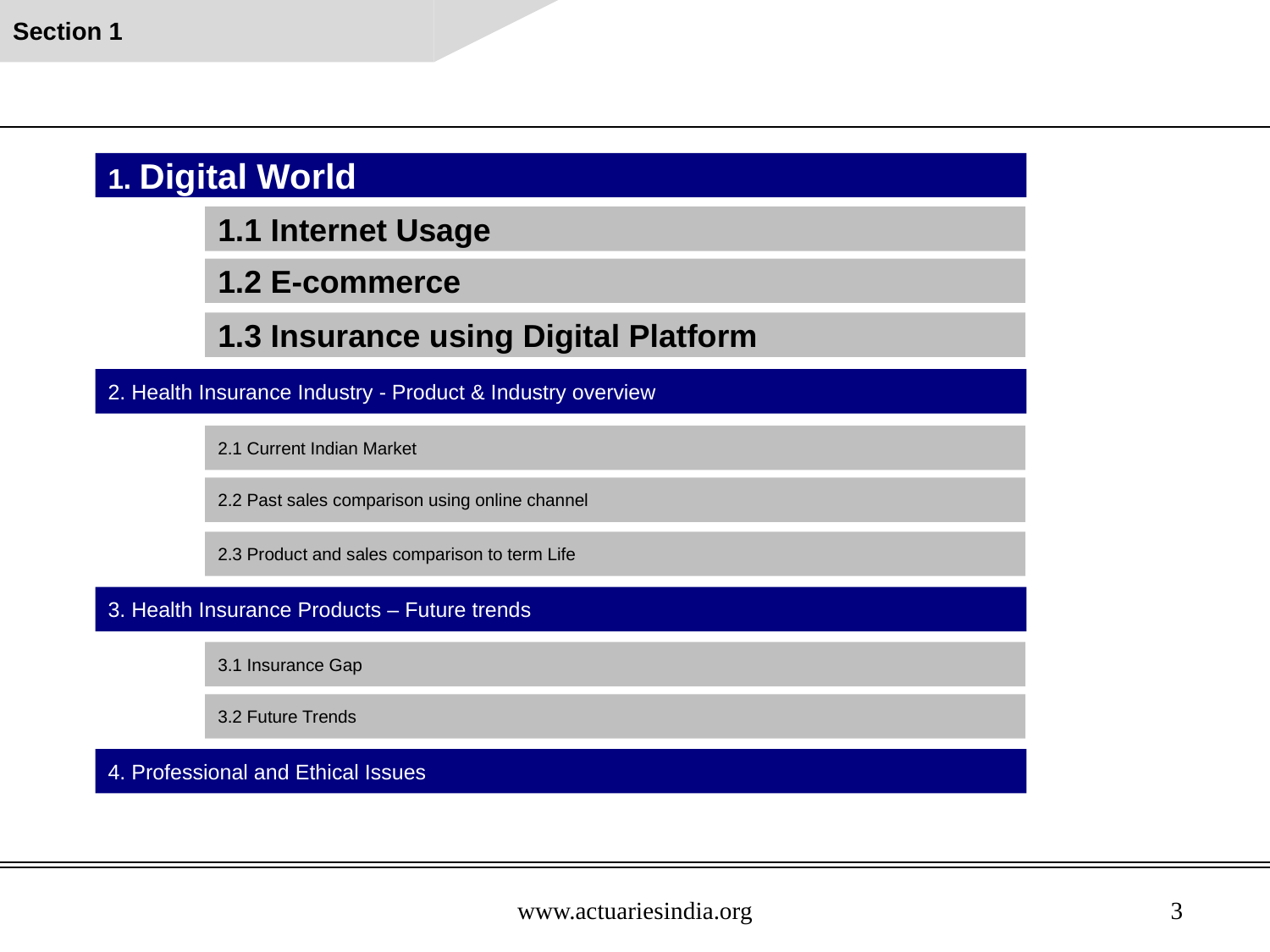

Section 1

1. Digital World
1.1 Internet Usage
1.2 E-commerce
1.3 Insurance using Digital Platform
2. Health Insurance Industry - Product & Industry overview
2.1 Current Indian Market
2.2 Past sales comparison using online channel
2.3 Product and sales comparison to term Life
3. Health Insurance Products – Future trends
3.1 Insurance Gap
3.2 Future Trends
4. Professional and Ethical Issues
www.actuariesindia.org
3